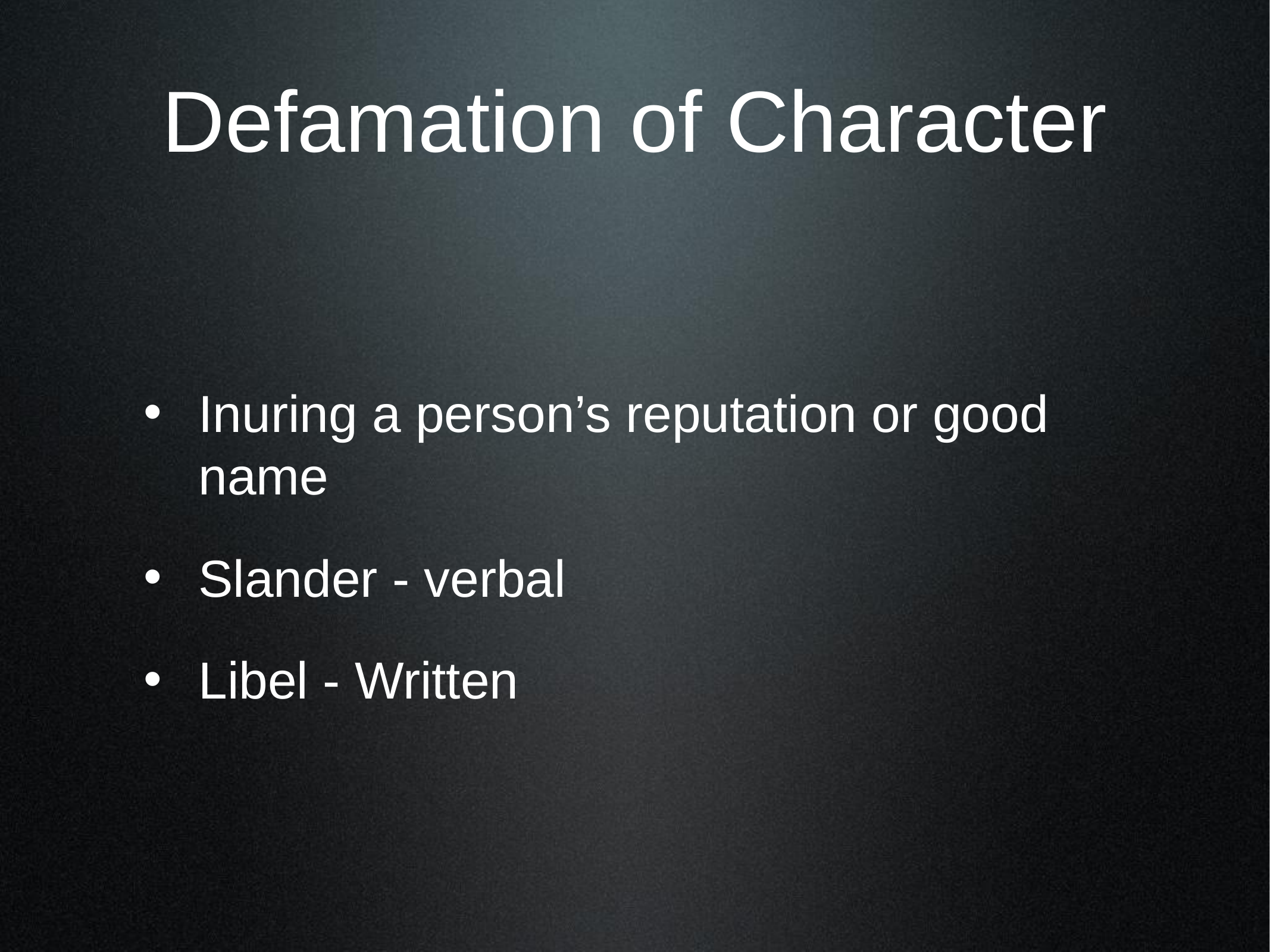

# Defamation of Character
Inuring a person’s reputation or good name
Slander - verbal
Libel - Written